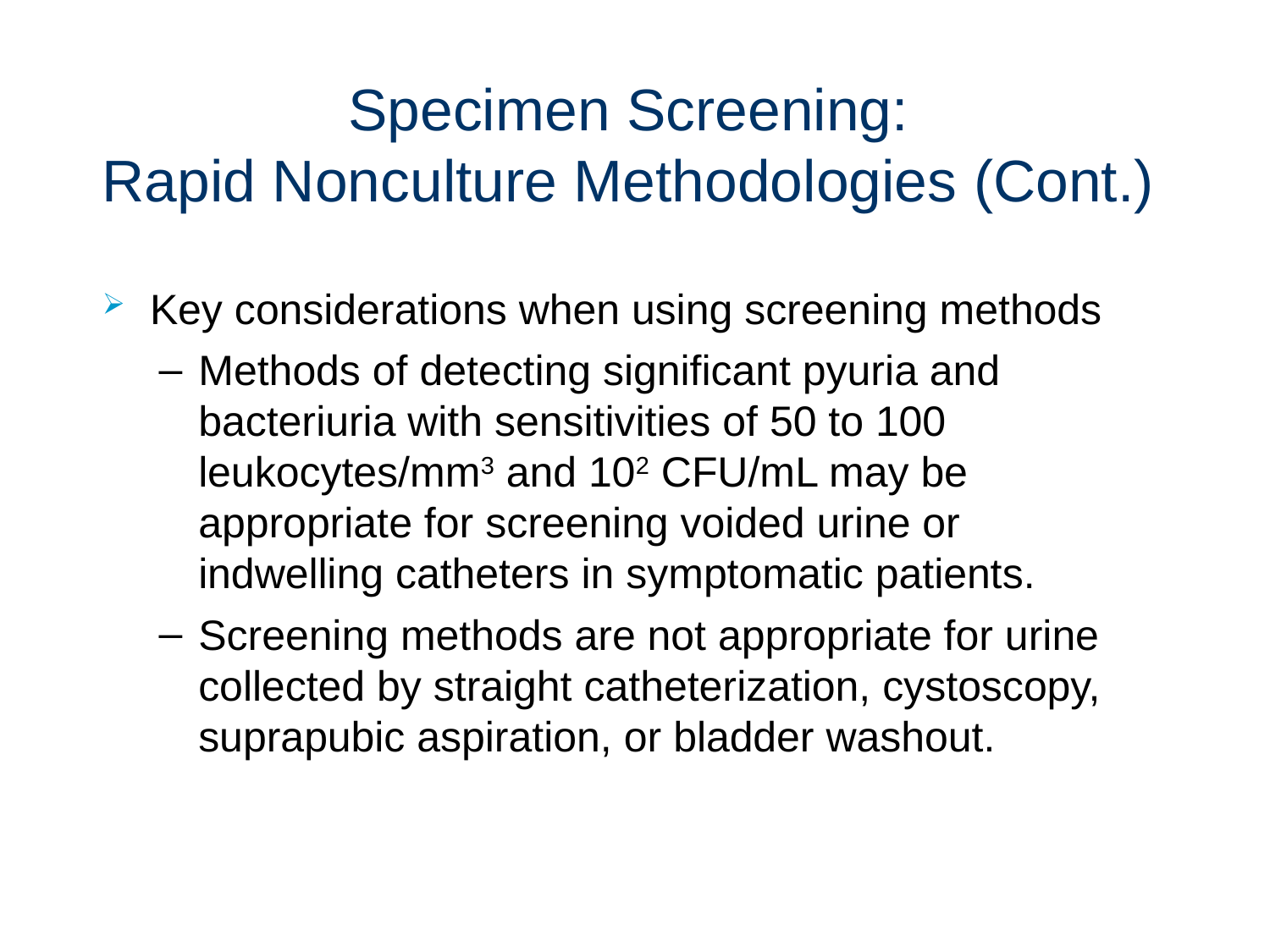

# Specimen Screening: Rapid Nonculture Methodologies (Cont.)
Key considerations when using screening methods
Methods of detecting significant pyuria and bacteriuria with sensitivities of 50 to 100 leukocytes/mm3 and 102 CFU/mL may be appropriate for screening voided urine or indwelling catheters in symptomatic patients.
Screening methods are not appropriate for urine collected by straight catheterization, cystoscopy, suprapubic aspiration, or bladder washout.